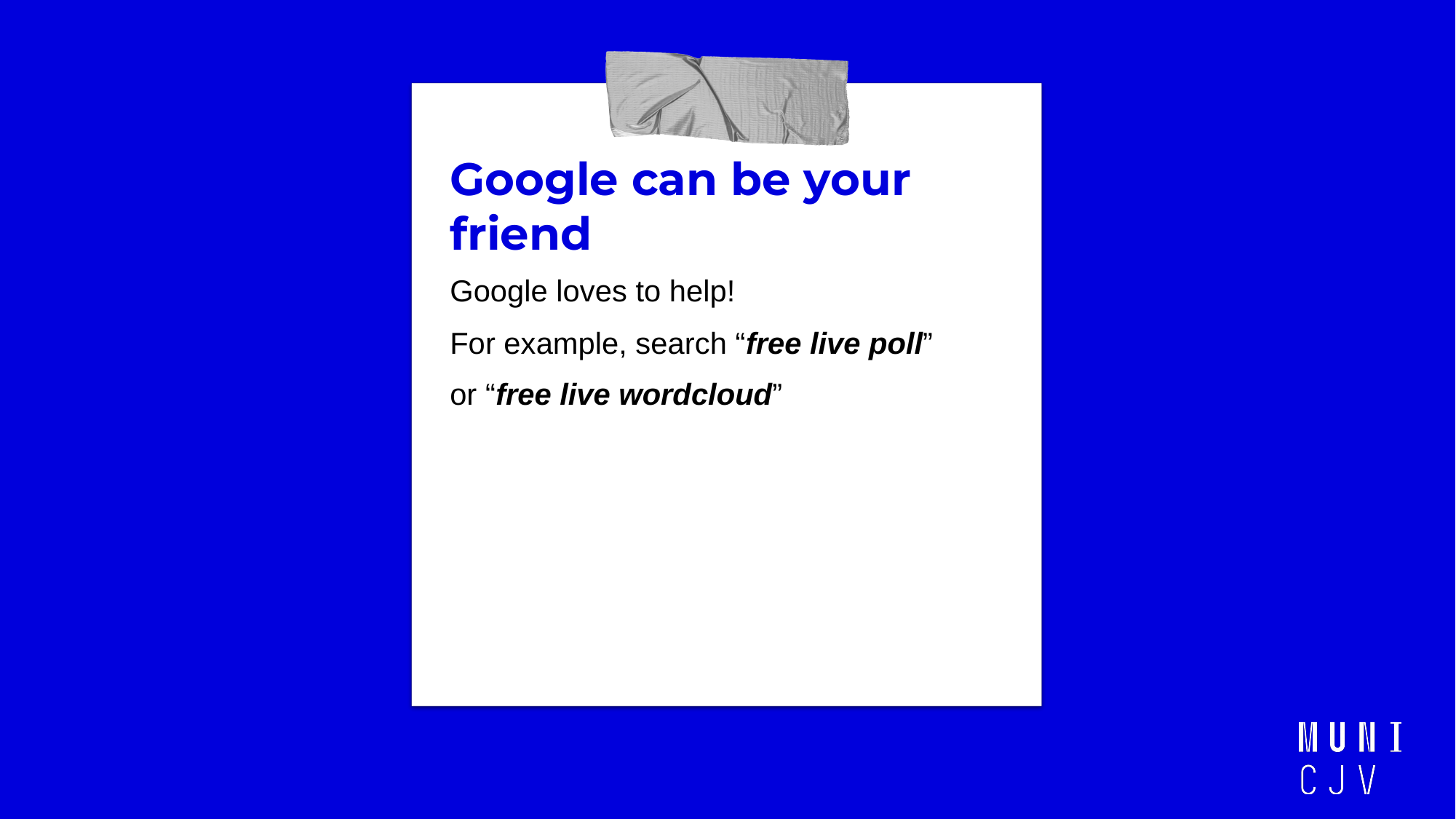

# Google can be your friend
Google loves to help!
For example, search “free live poll”
or “free live wordcloud”